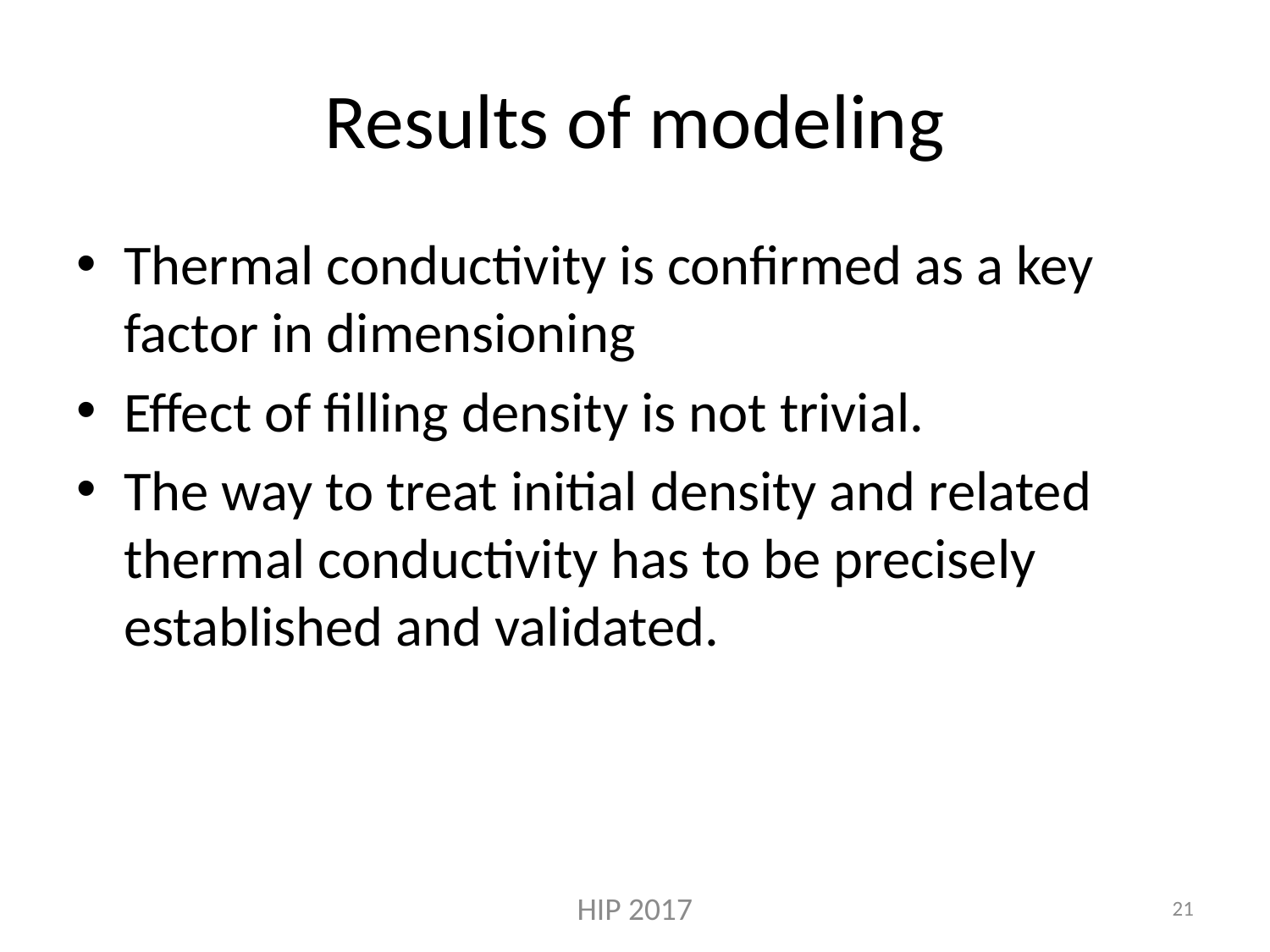

# Results of modeling
Thermal conductivity is confirmed as a key factor in dimensioning
Effect of filling density is not trivial.
The way to treat initial density and related thermal conductivity has to be precisely established and validated.
HIP 2017
21